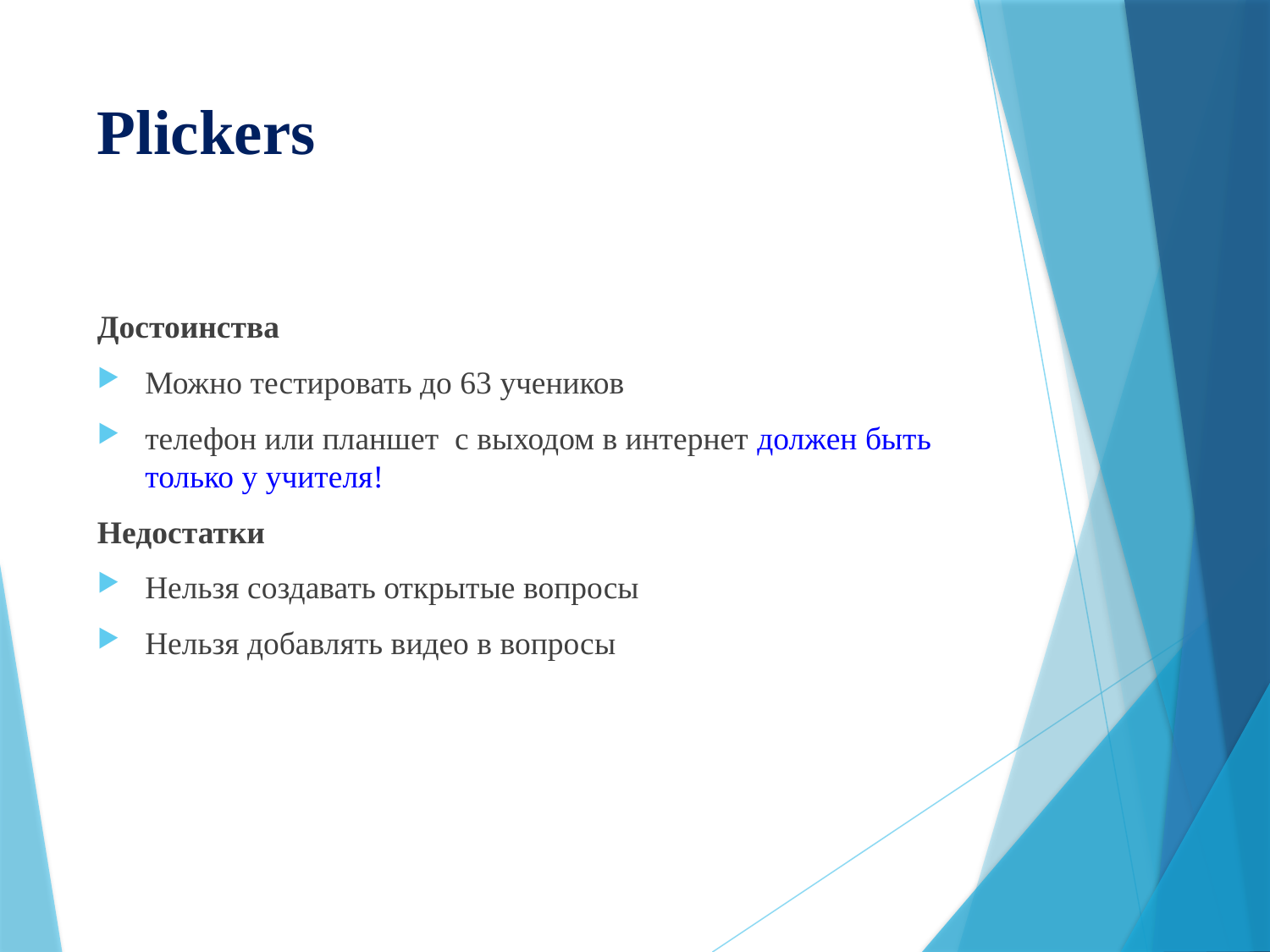

# Plickers
Достоинства
Можно тестировать до 63 учеников
телефон или планшет  с выходом в интернет должен быть только у учителя!
Недостатки
Нельзя создавать открытые вопросы
Нельзя добавлять видео в вопросы